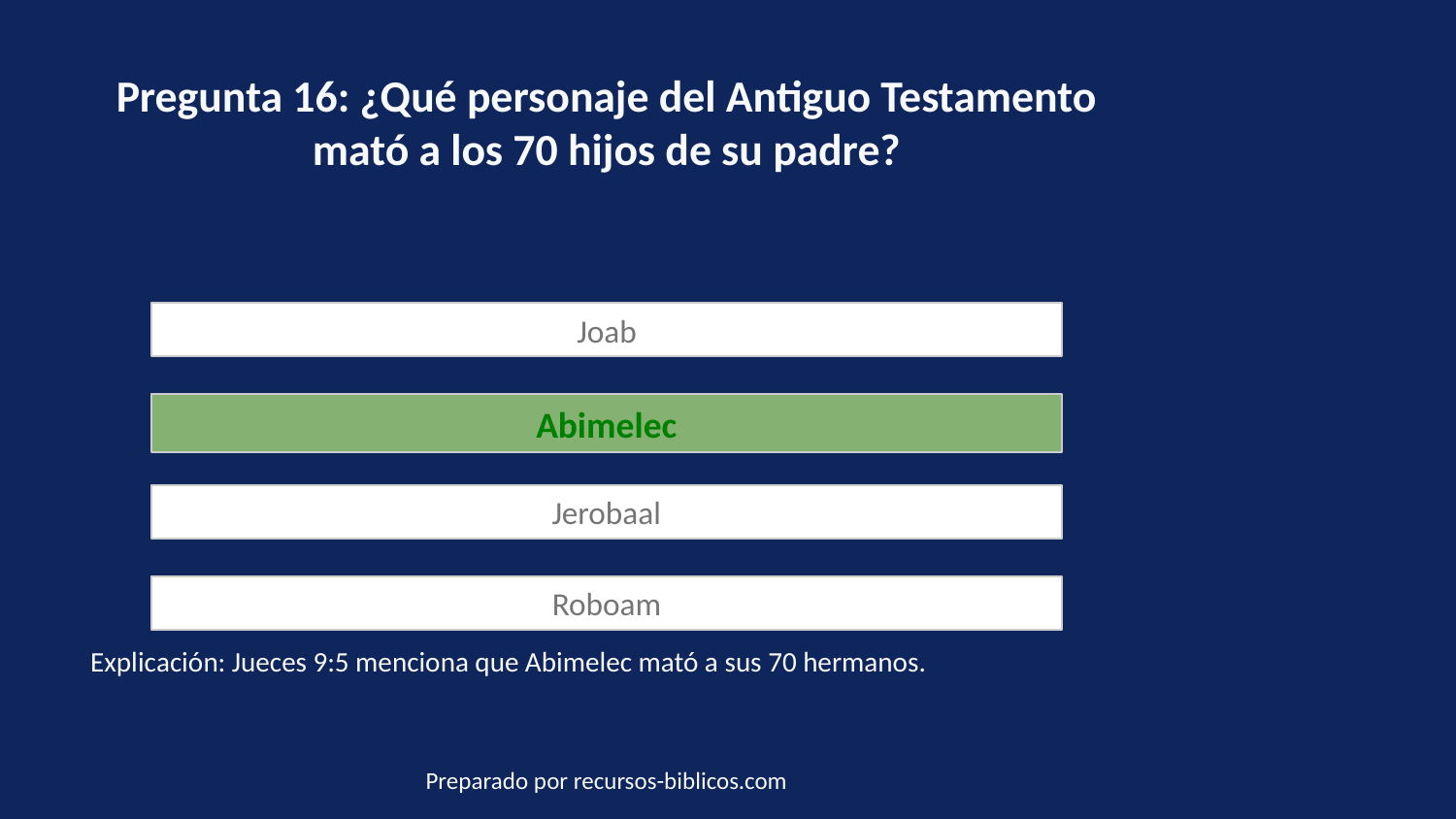

Pregunta 16: ¿Qué personaje del Antiguo Testamento mató a los 70 hijos de su padre?
Joab
Abimelec
Jerobaal
Roboam
Explicación: Jueces 9:5 menciona que Abimelec mató a sus 70 hermanos.
Preparado por recursos-biblicos.com